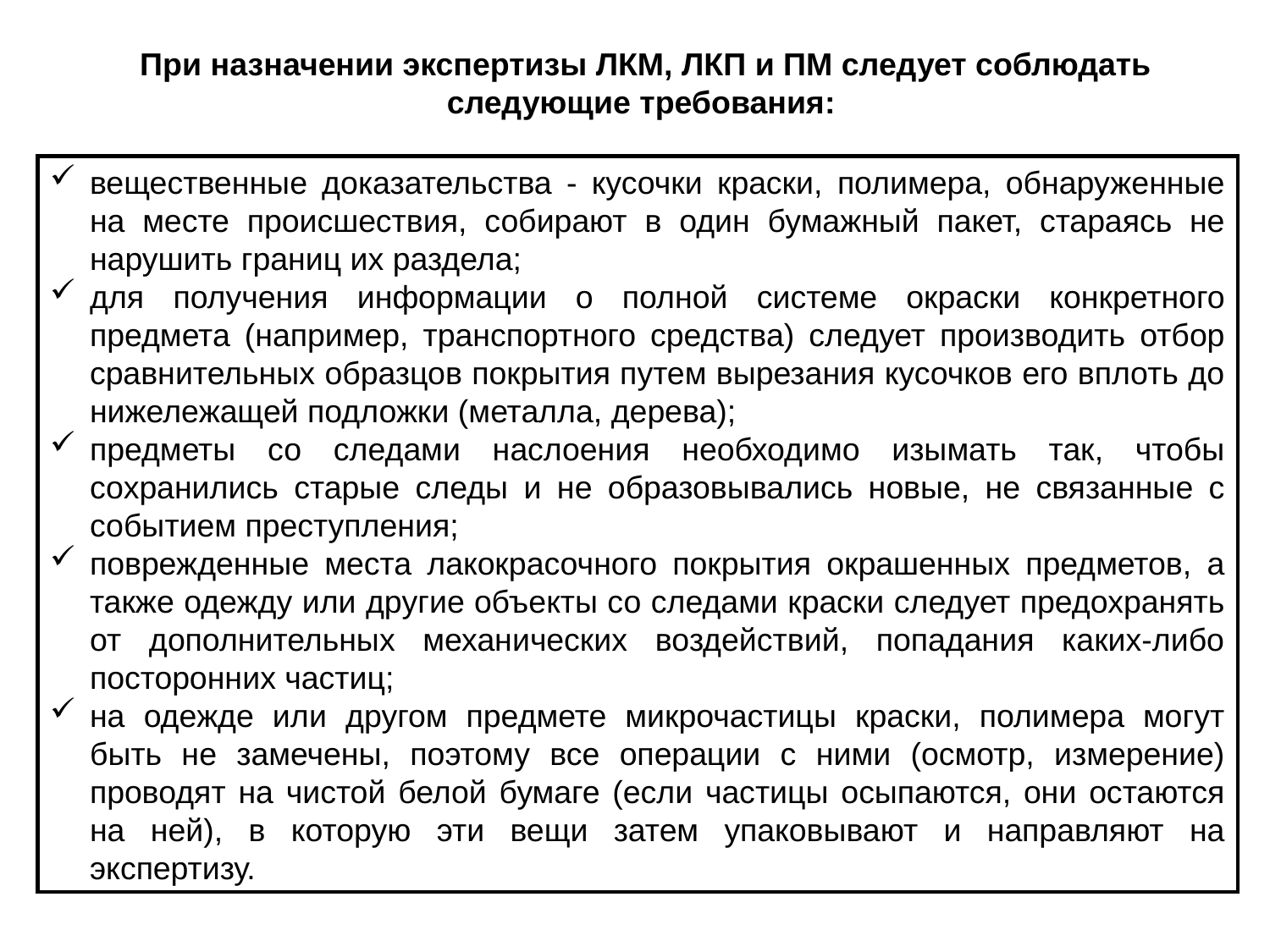

При назначении экспертизы ЛКМ, ЛКП и ПМ следует соблюдать следующие требования:
вещественные доказательства - кусочки краски, полимера, обнаруженные на месте происшествия, собирают в один бумажный пакет, стараясь не нарушить границ их раздела;
для получения информации о полной системе окраски конкретного предмета (например, транспортного средства) следует производить отбор сравнительных образцов покрытия путем вырезания кусочков его вплоть до нижележащей подложки (металла, дерева);
предметы со следами наслоения необходимо изымать так, чтобы сохранились старые следы и не образовывались новые, не связанные с событием преступления;
поврежденные места лакокрасочного покрытия окрашенных предметов, а также одежду или другие объекты со следами краски следует предохранять от дополнительных механических воздействий, попадания каких-либо посторонних частиц;
на одежде или другом предмете микрочастицы краски, полимера могут быть не замечены, поэтому все операции с ними (осмотр, измерение) проводят на чистой белой бумаге (если частицы осыпаются, они остаются на ней), в которую эти вещи затем упаковывают и направляют на экспертизу.